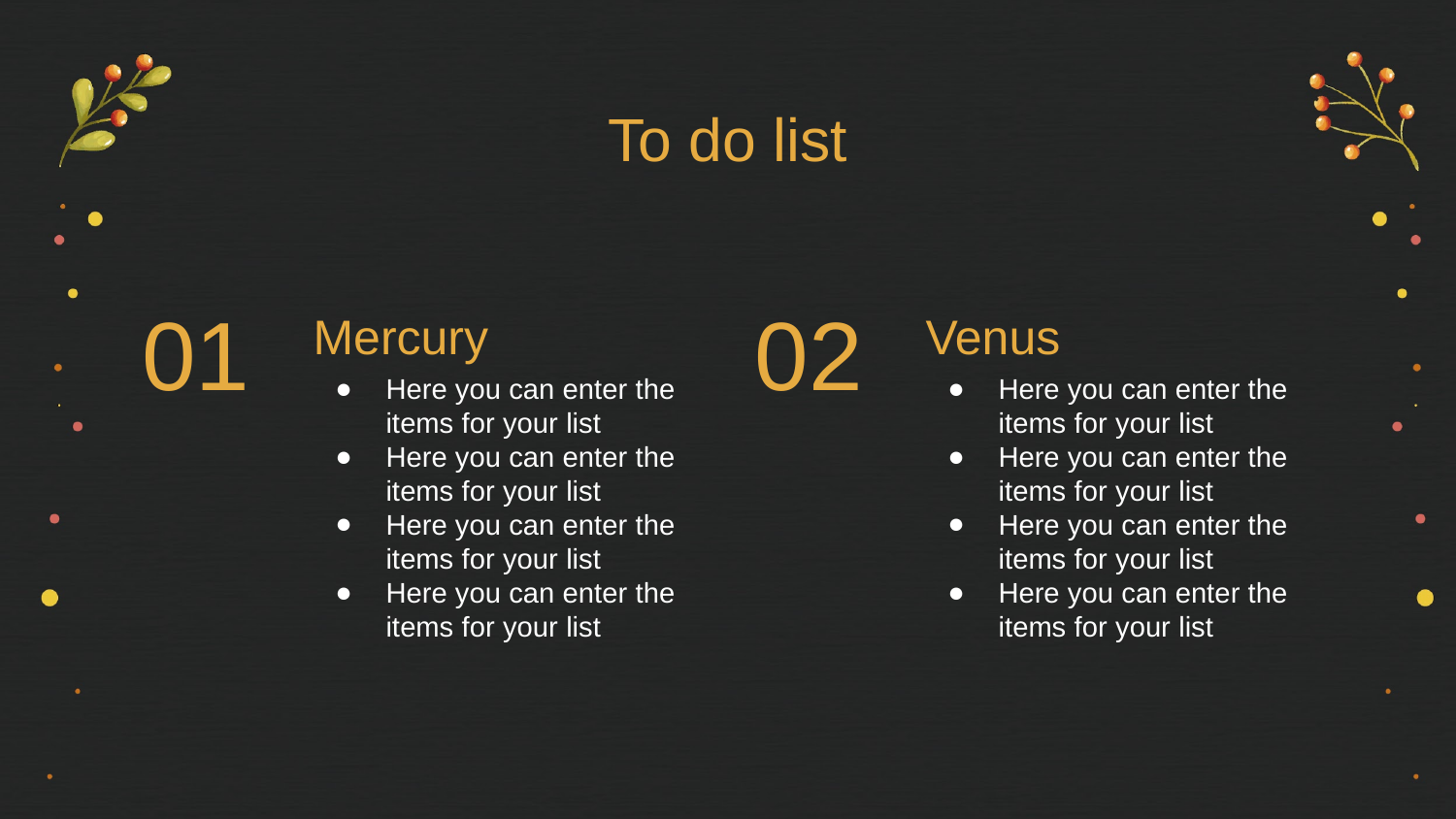

# To do list
01
02
Mercury
Venus
Here you can enter the items for your list
Here you can enter the items for your list
Here you can enter the items for your list
Here you can enter the items for your list
Here you can enter the items for your list
Here you can enter the items for your list
Here you can enter the items for your list
Here you can enter the items for your list